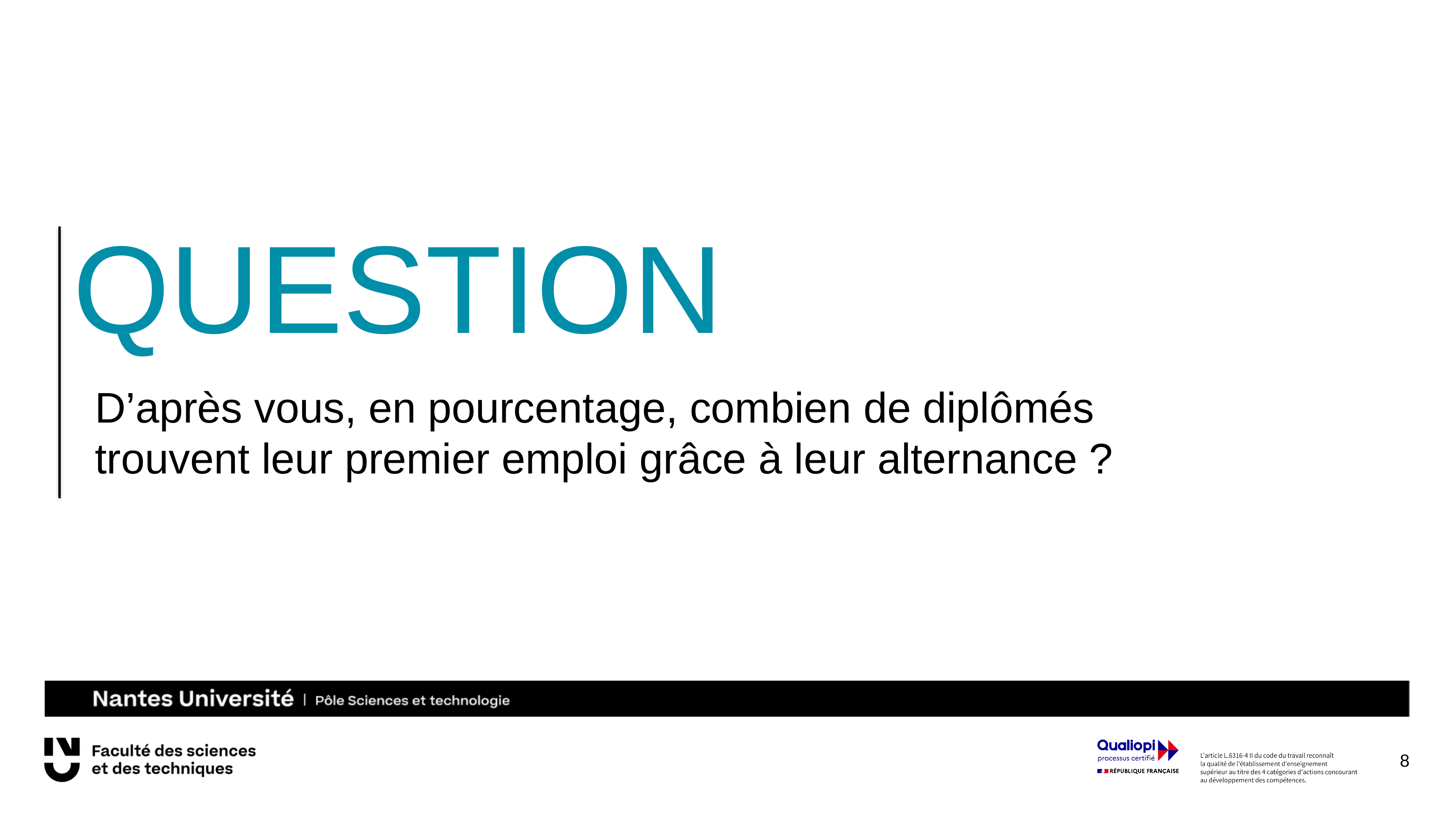

QUESTION
D’après vous, en pourcentage, combien de diplômés trouvent leur premier emploi grâce à leur alternance ?